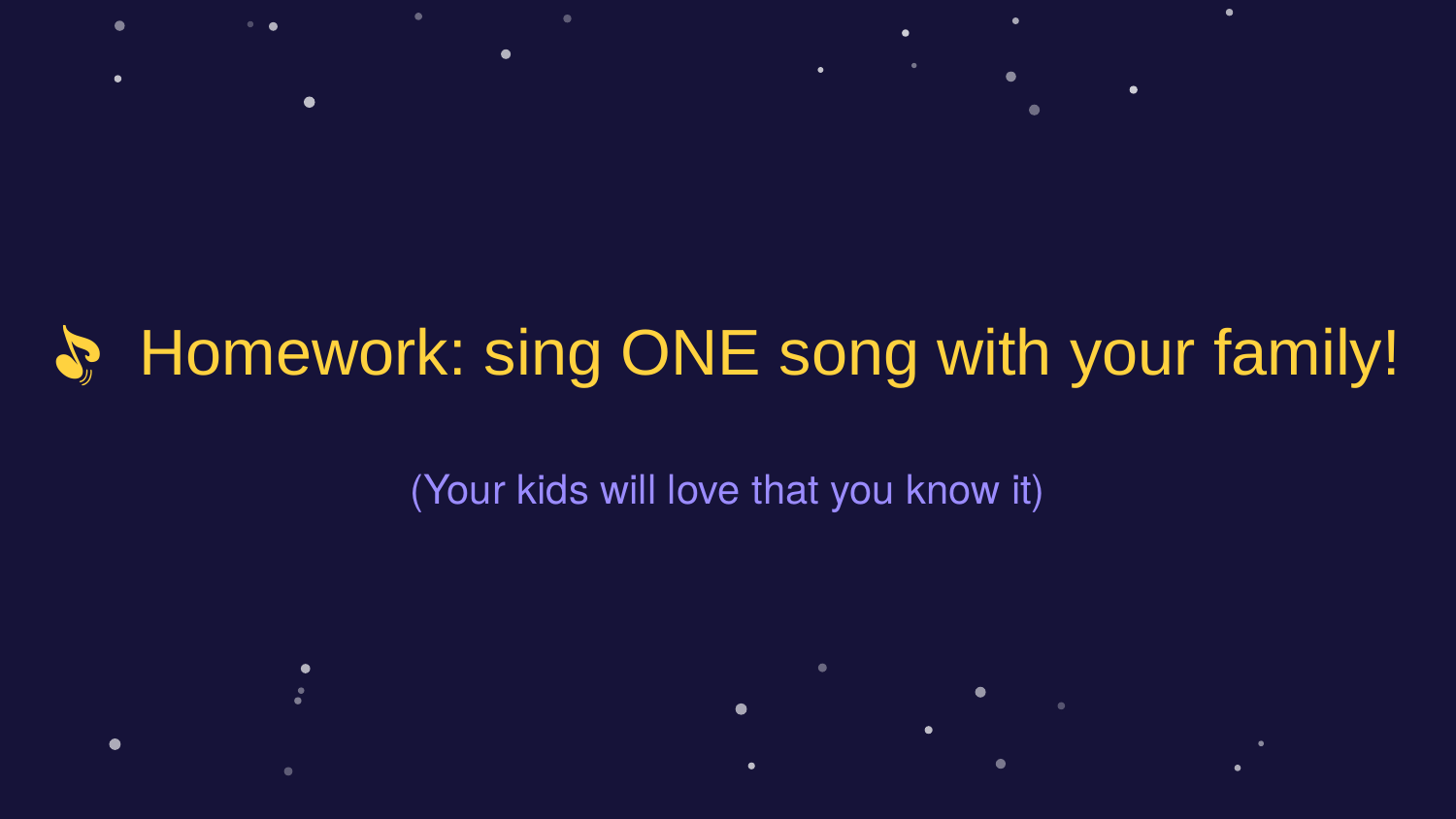

🎵  Homework: sing ONE song with your family!
(Your kids will love that you know it)